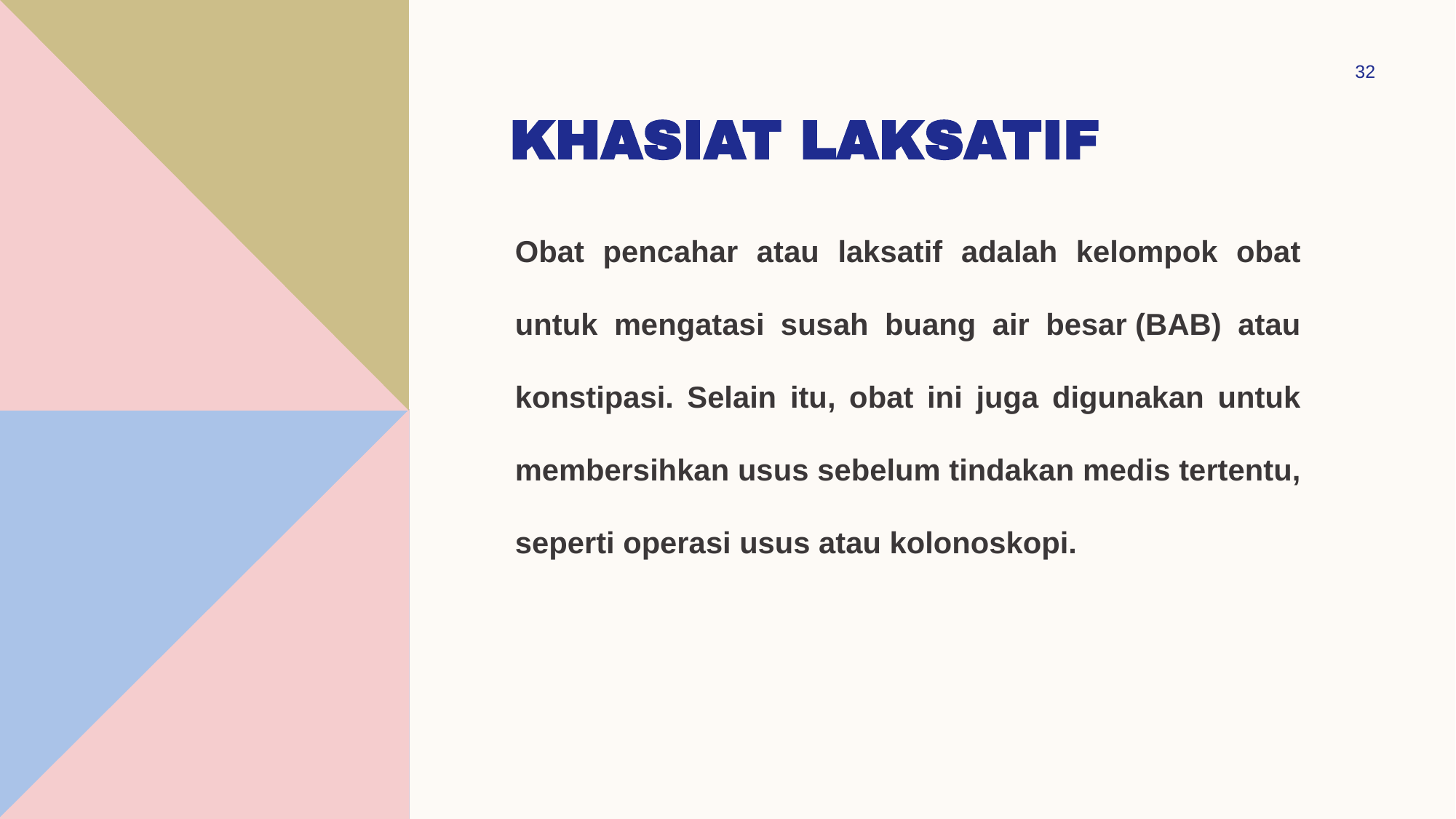

32
# Khasiat laksatif
Obat pencahar atau laksatif adalah kelompok obat untuk mengatasi susah buang air besar (BAB) atau konstipasi. Selain itu, obat ini juga digunakan untuk membersihkan usus sebelum tindakan medis tertentu, seperti operasi usus atau kolonoskopi.